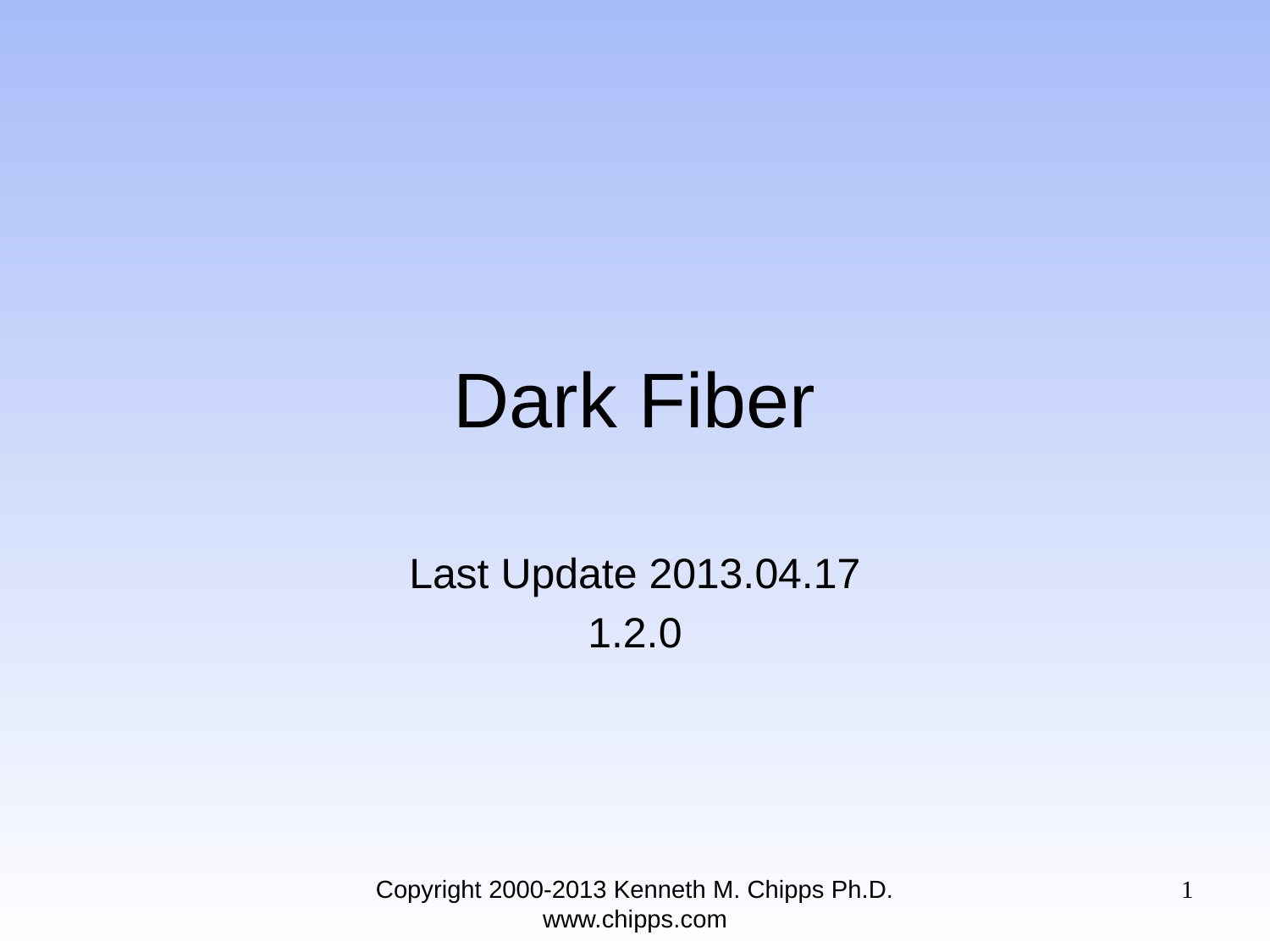

# Dark Fiber
Last Update 2013.04.17
1.2.0
Copyright 2000-2013 Kenneth M. Chipps Ph.D. www.chipps.com
1